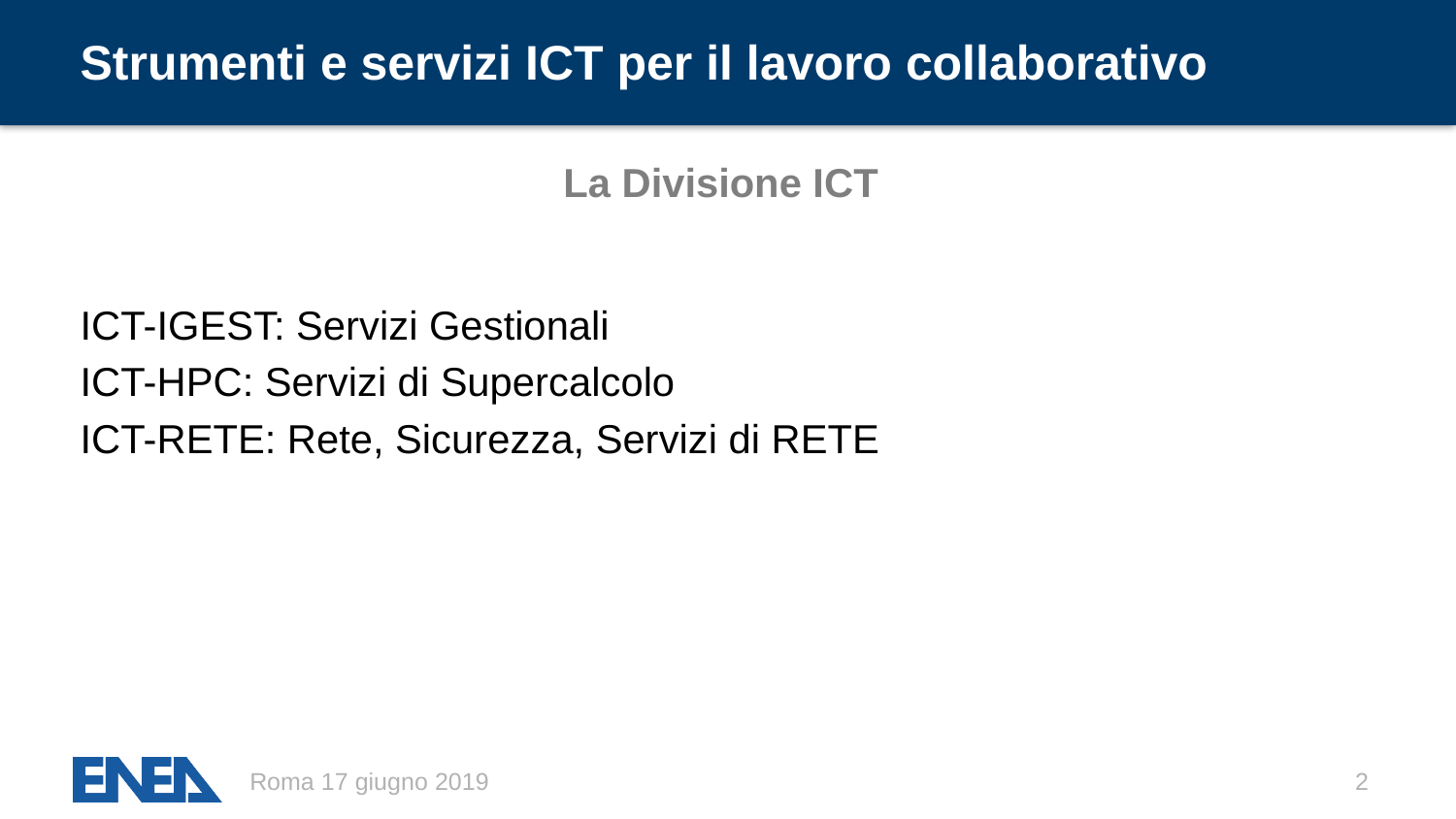

# Strumenti e servizi ICT per il lavoro collaborativo
La Divisione ICT
ICT-IGEST: Servizi Gestionali
ICT-HPC: Servizi di Supercalcolo
ICT-RETE: Rete, Sicurezza, Servizi di RETE

Roma 17 giugno 2019
2